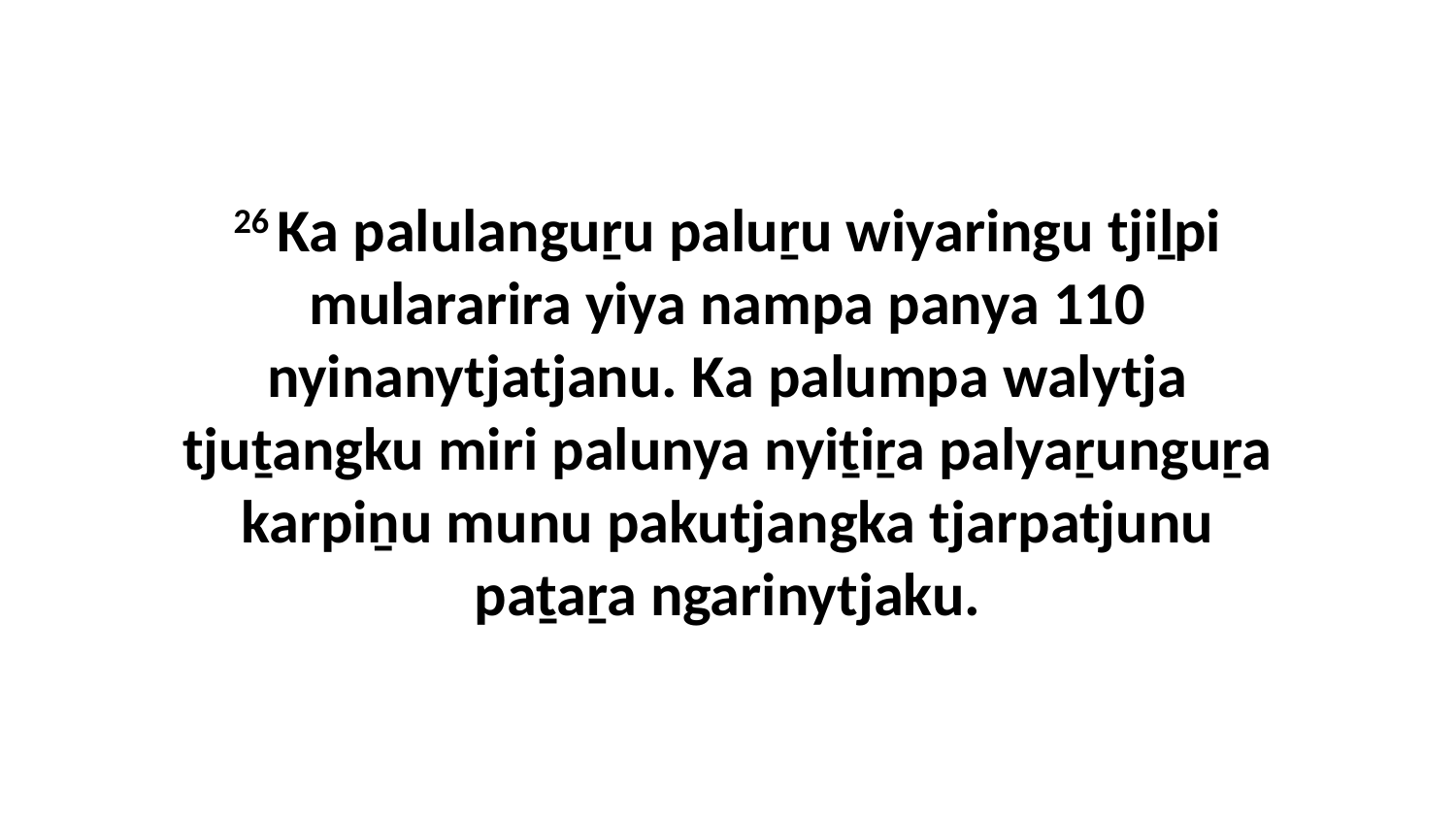

26 Ka palulanguṟu paluṟu wiyaringu tjiḻpi mulararira yiya nampa panya 110 nyinanytjatjanu. Ka palumpa walytja tjuṯangku miri palunya nyiṯiṟa palyaṟunguṟa karpiṉu munu pakutjangka tjarpatjunu paṯaṟa ngarinytjaku.